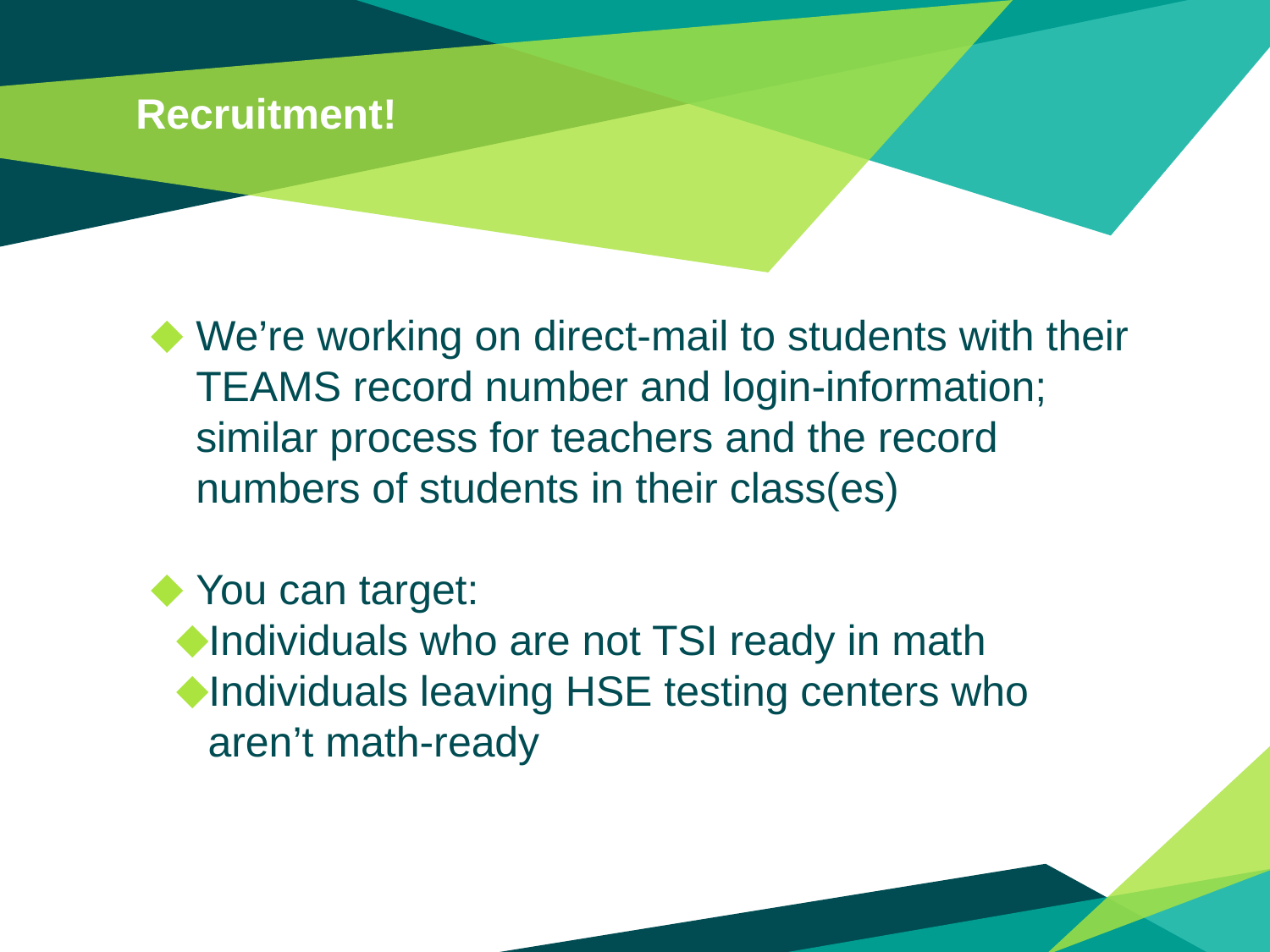

# Recruitment!
We’re working on direct-mail to students with their TEAMS record number and login-information; similar process for teachers and the record numbers of students in their class(es)

You can target:
Individuals who are not TSI ready in math
Individuals leaving HSE testing centers who aren’t math-ready